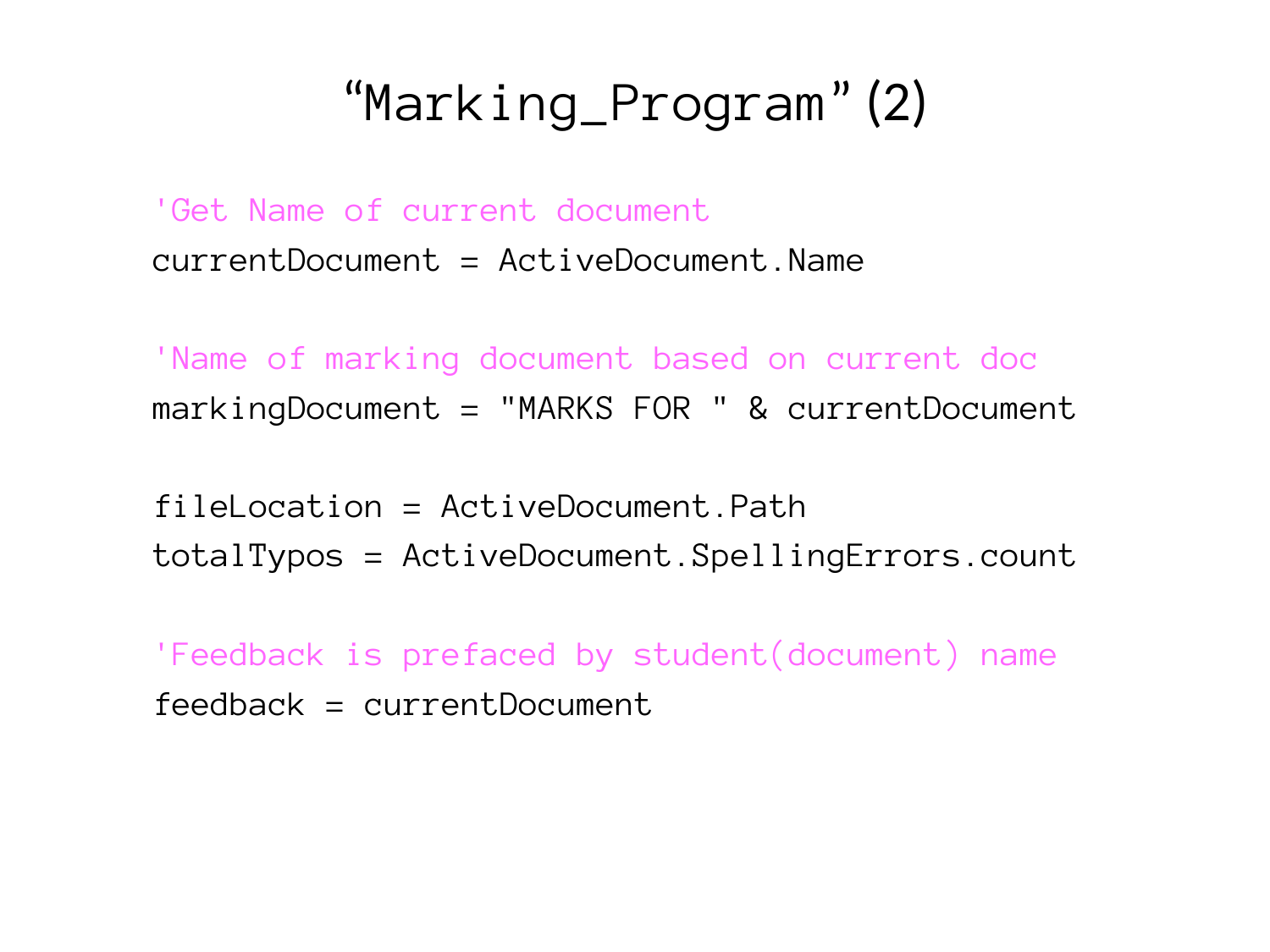

# “Marking_Program” (2)
    'Get Name of current document
    currentDocument = ActiveDocument.Name

    'Name of marking document based on current doc
    markingDocument = "MARKS FOR " & currentDocument

    fileLocation = ActiveDocument.Path
    totalTypos = ActiveDocument.SpellingErrors.count

    'Feedback is prefaced by student(document) name
    feedback = currentDocument